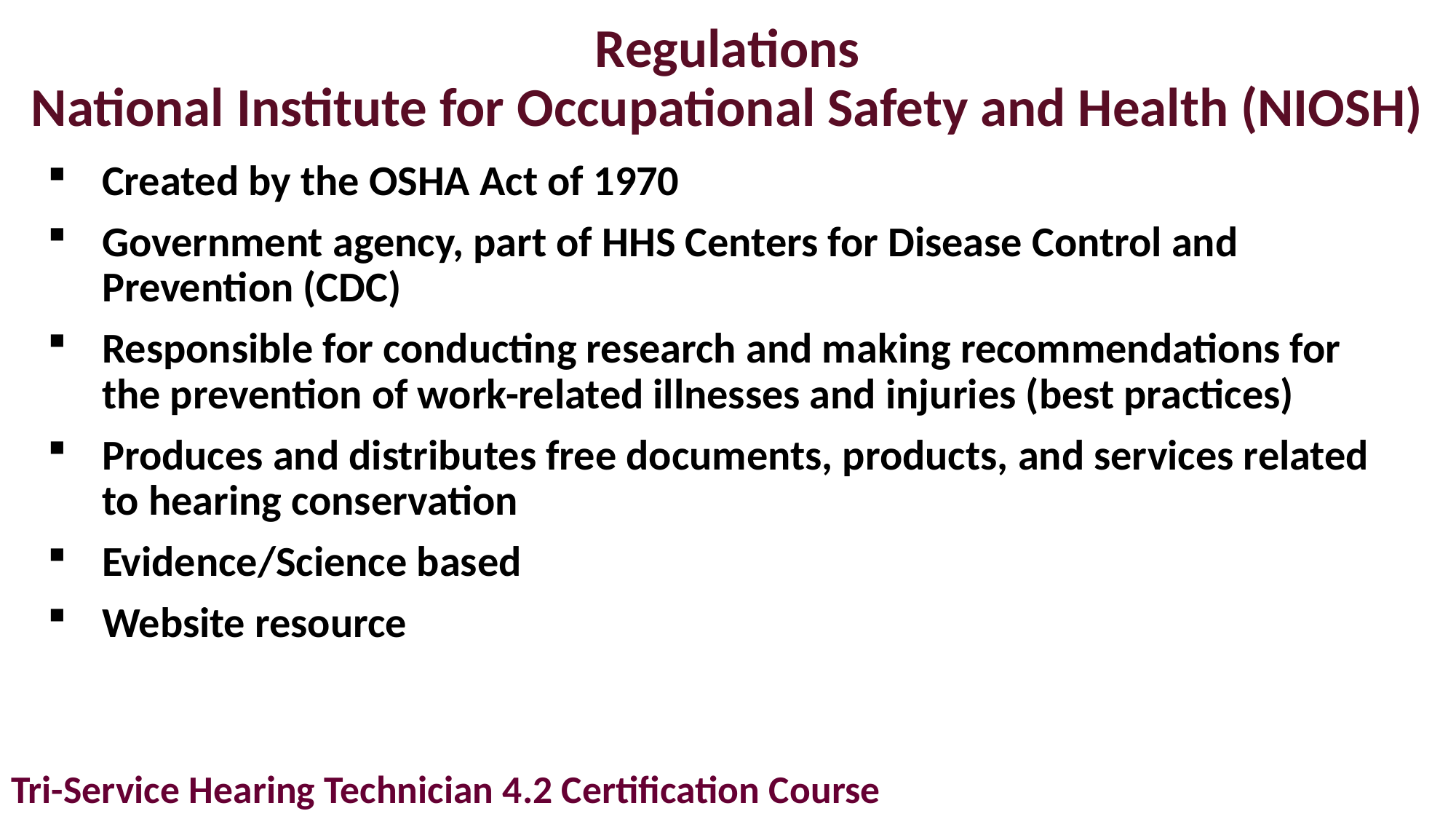

# Regulations National Institute for Occupational Safety and Health (NIOSH)
Created by the OSHA Act of 1970
Government agency, part of HHS Centers for Disease Control and Prevention (CDC)
Responsible for conducting research and making recommendations for the prevention of work-related illnesses and injuries (best practices)
Produces and distributes free documents, products, and services related to hearing conservation
Evidence/Science based
Website resource
Tri-Service Hearing Technician 4.2 Certification Course